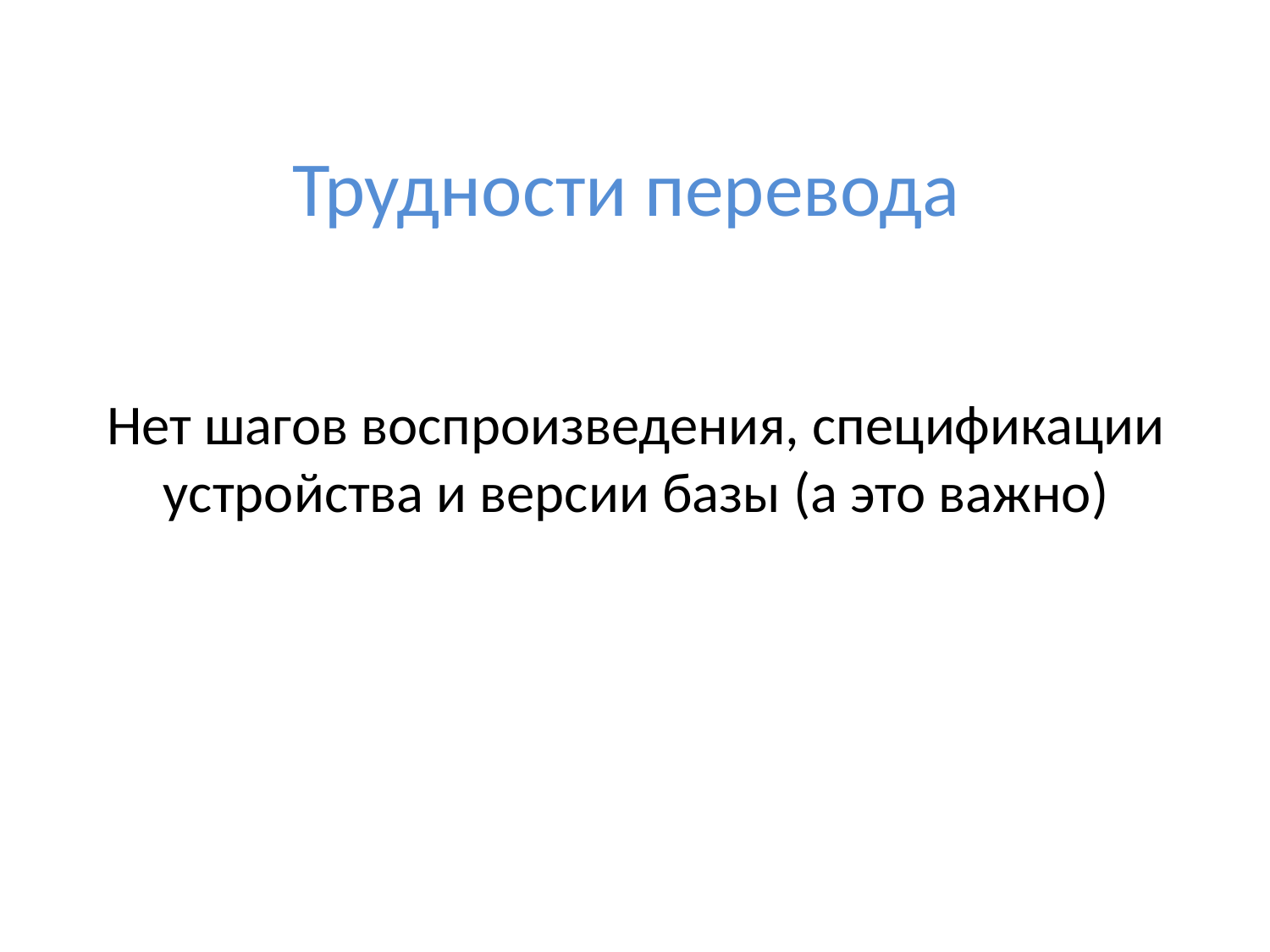

# Трудности перевода
Нет шагов воспроизведения, спецификации устройства и версии базы (а это важно)